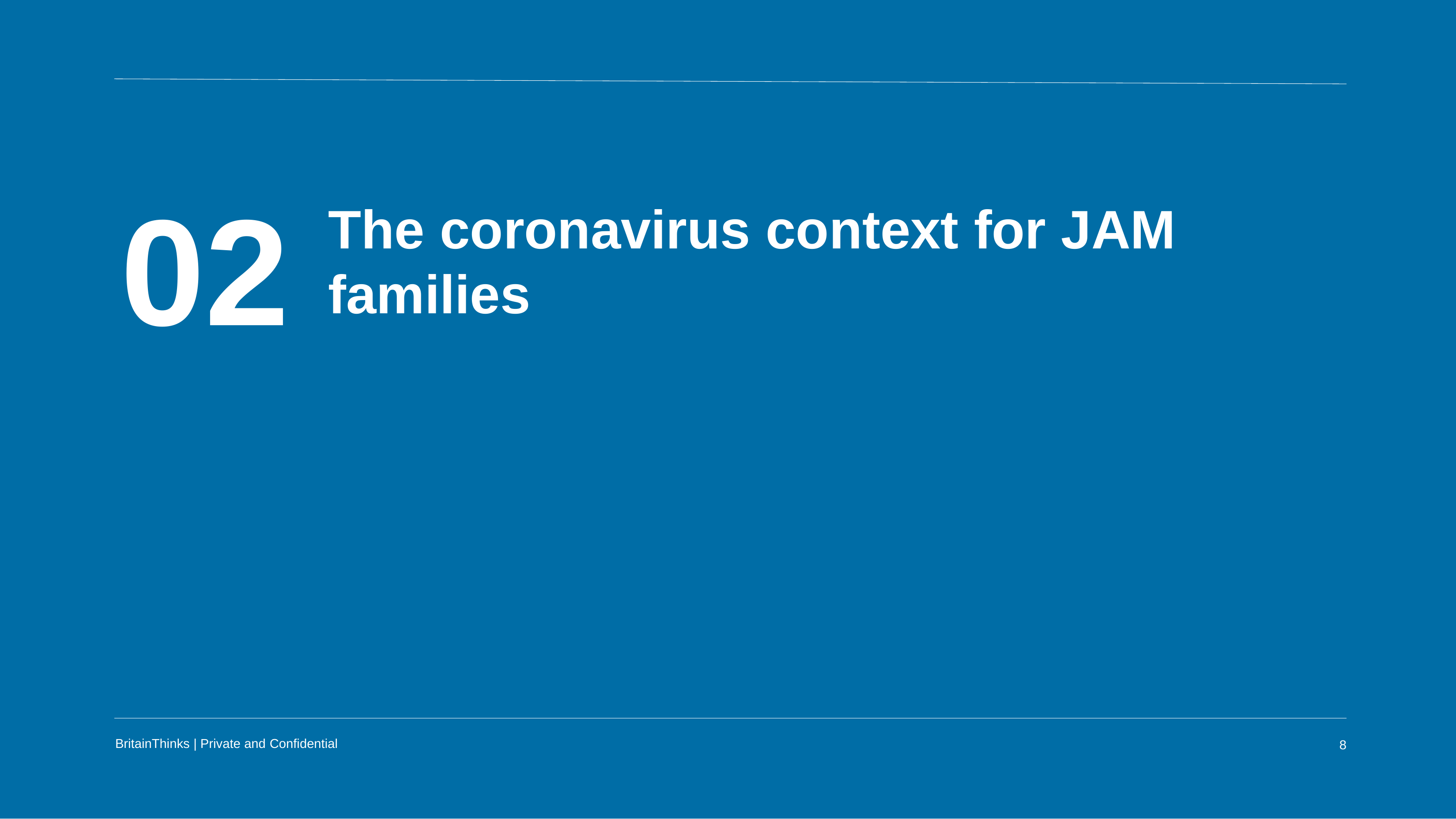

The coronavirus context for JAM families
02
BritainThinks | Private and Confidential
8